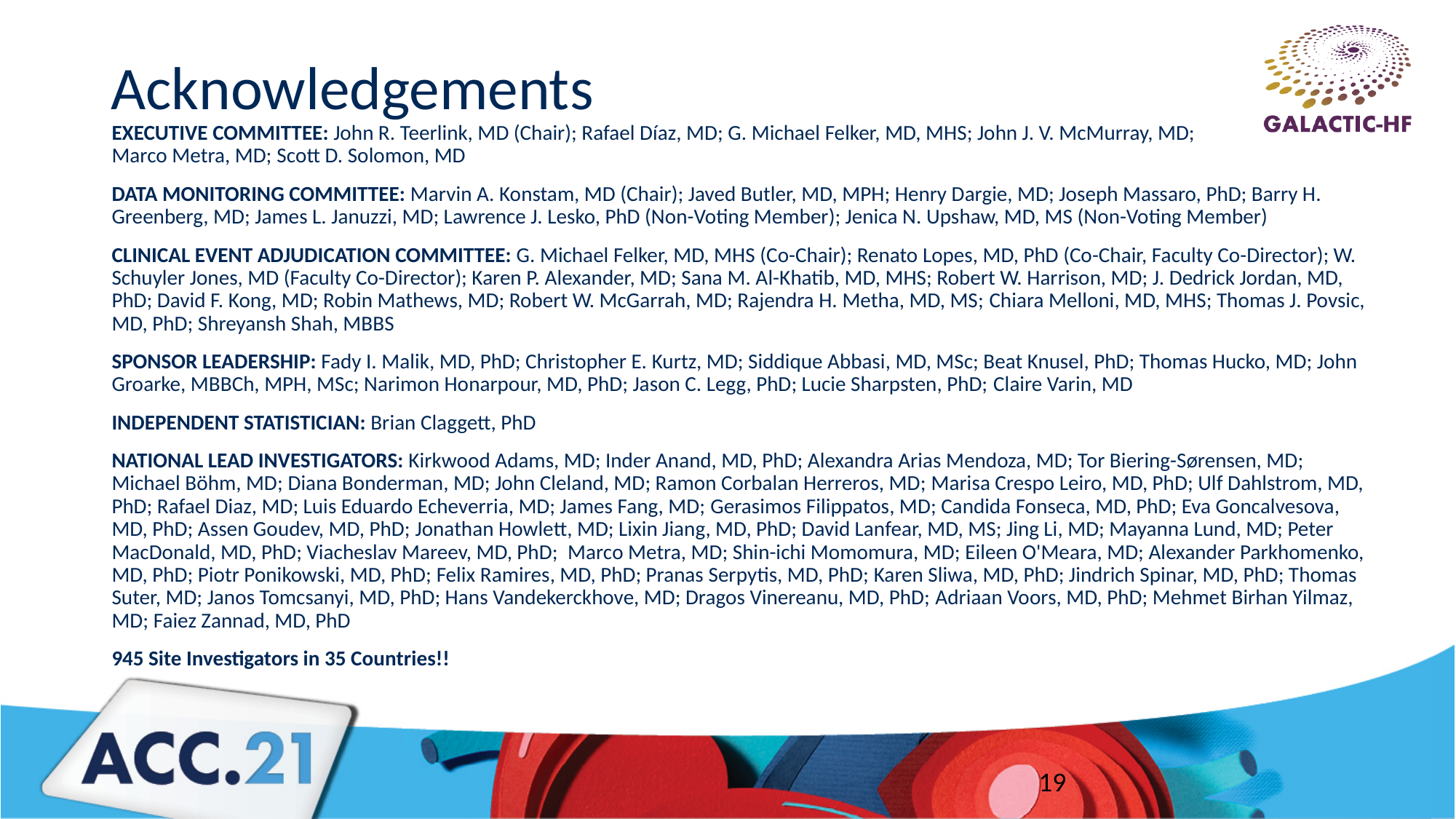

# Acknowledgements
EXECUTIVE COMMITTEE: John R. Teerlink, MD (Chair); Rafael Díaz, MD; G. Michael Felker, MD, MHS; John J. V. McMurray, MD;
Marco Metra, MD; Scott D. Solomon, MD
DATA MONITORING COMMITTEE: Marvin A. Konstam, MD (Chair); Javed Butler, MD, MPH; Henry Dargie, MD; Joseph Massaro, PhD; Barry H. Greenberg, MD; James L. Januzzi, MD; Lawrence J. Lesko, PhD (Non-Voting Member); Jenica N. Upshaw, MD, MS (Non-Voting Member)
CLINICAL EVENT ADJUDICATION COMMITTEE: G. Michael Felker, MD, MHS (Co-Chair); Renato Lopes, MD, PhD (Co-Chair, Faculty Co-Director); W. Schuyler Jones, MD (Faculty Co-Director); Karen P. Alexander, MD; Sana M. Al-Khatib, MD, MHS; Robert W. Harrison, MD; J. Dedrick Jordan, MD, PhD; David F. Kong, MD; Robin Mathews, MD; Robert W. McGarrah, MD; Rajendra H. Metha, MD, MS; Chiara Melloni, MD, MHS; Thomas J. Povsic, MD, PhD; Shreyansh Shah, MBBS
SPONSOR LEADERSHIP: Fady I. Malik, MD, PhD; Christopher E. Kurtz, MD; Siddique Abbasi, MD, MSc; Beat Knusel, PhD; Thomas Hucko, MD; John Groarke, MBBCh, MPH, MSc; Narimon Honarpour, MD, PhD; Jason C. Legg, PhD; Lucie Sharpsten, PhD; Claire Varin, MD
INDEPENDENT STATISTICIAN: Brian Claggett, PhD
NATIONAL LEAD INVESTIGATORS: Kirkwood Adams, MD; Inder Anand, MD, PhD; Alexandra Arias Mendoza, MD; Tor Biering-Sørensen, MD; Michael Böhm, MD; Diana Bonderman, MD; John Cleland, MD; Ramon Corbalan Herreros, MD; Marisa Crespo Leiro, MD, PhD; Ulf Dahlstrom, MD, PhD; Rafael Diaz, MD; Luis Eduardo Echeverria, MD; James Fang, MD; Gerasimos Filippatos, MD; Candida Fonseca, MD, PhD; Eva Goncalvesova, MD, PhD; Assen Goudev, MD, PhD; Jonathan Howlett, MD; Lixin Jiang, MD, PhD; David Lanfear, MD, MS; Jing Li, MD; Mayanna Lund, MD; Peter MacDonald, MD, PhD; Viacheslav Mareev, MD, PhD;  Marco Metra, MD; Shin-ichi Momomura, MD; Eileen O'Meara, MD; Alexander Parkhomenko, MD, PhD; Piotr Ponikowski, MD, PhD; Felix Ramires, MD, PhD; Pranas Serpytis, MD, PhD; Karen Sliwa, MD, PhD; Jindrich Spinar, MD, PhD; Thomas Suter, MD; Janos Tomcsanyi, MD, PhD; Hans Vandekerckhove, MD; Dragos Vinereanu, MD, PhD; Adriaan Voors, MD, PhD; Mehmet Birhan Yilmaz, MD; Faiez Zannad, MD, PhD
945 Site Investigators in 35 Countries!!
19